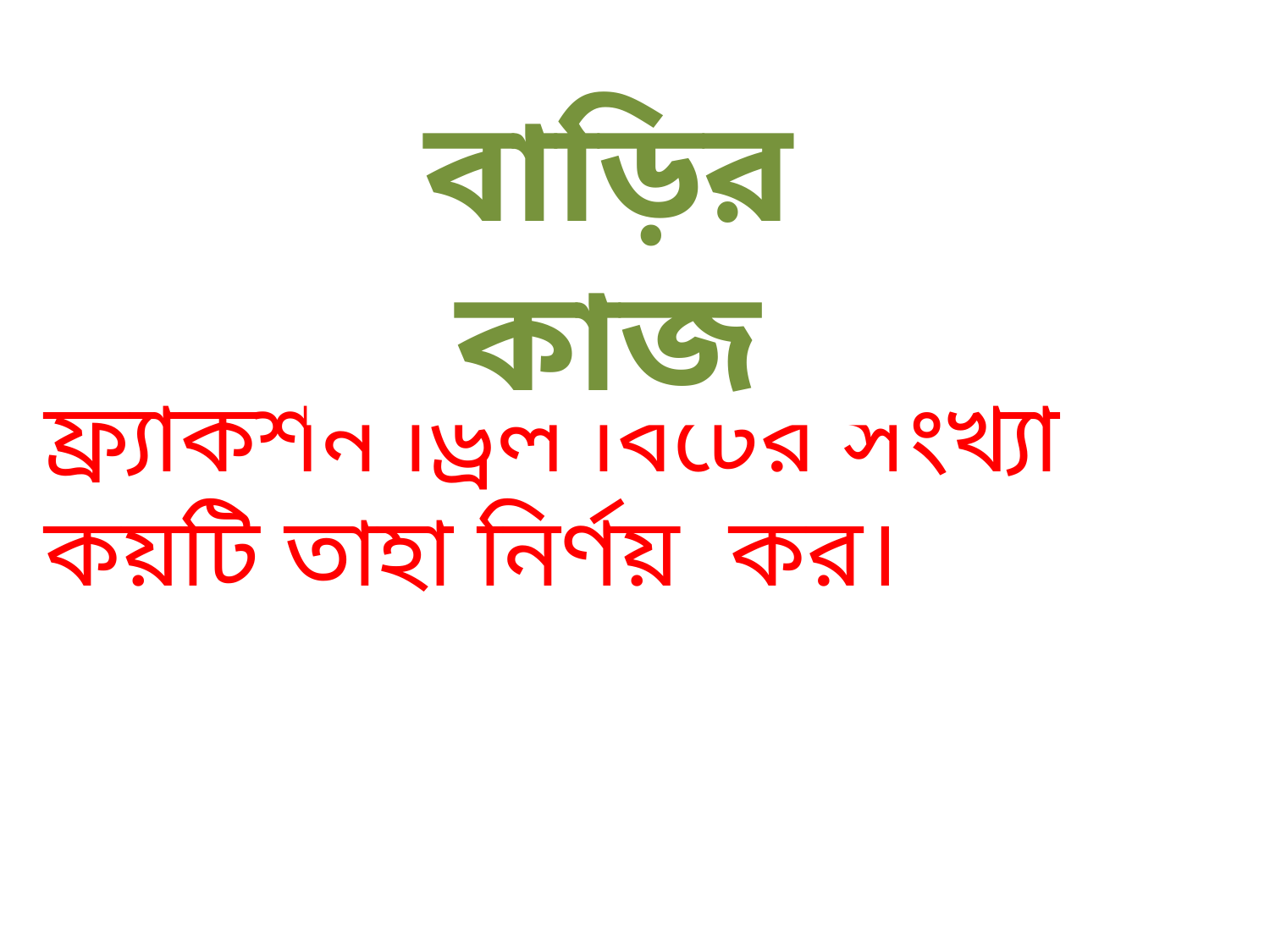

বাড়ির কাজ
ফ্র্যাকশন ড্রিল বিটের সংখ্যা কয়টি তাহা নির্ণয়  কর।